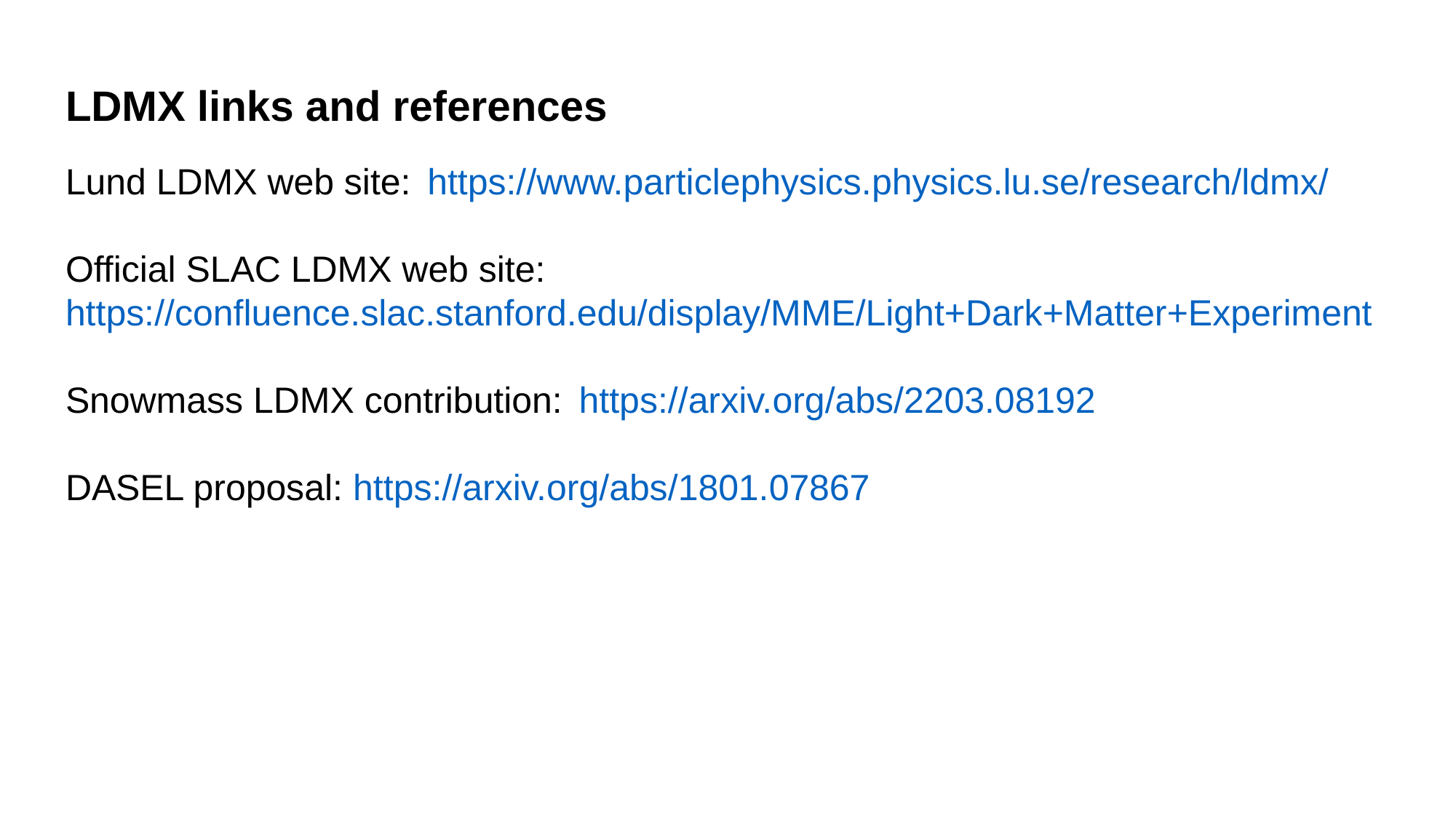

LDMX links and references

Lund LDMX web site:  https://www.particlephysics.physics.lu.se/research/ldmx/

Official SLAC LDMX web site:
https://confluence.slac.stanford.edu/display/MME/Light+Dark+Matter+Experiment

Snowmass LDMX contribution:  https://arxiv.org/abs/2203.08192

DASEL proposal: https://arxiv.org/abs/1801.07867